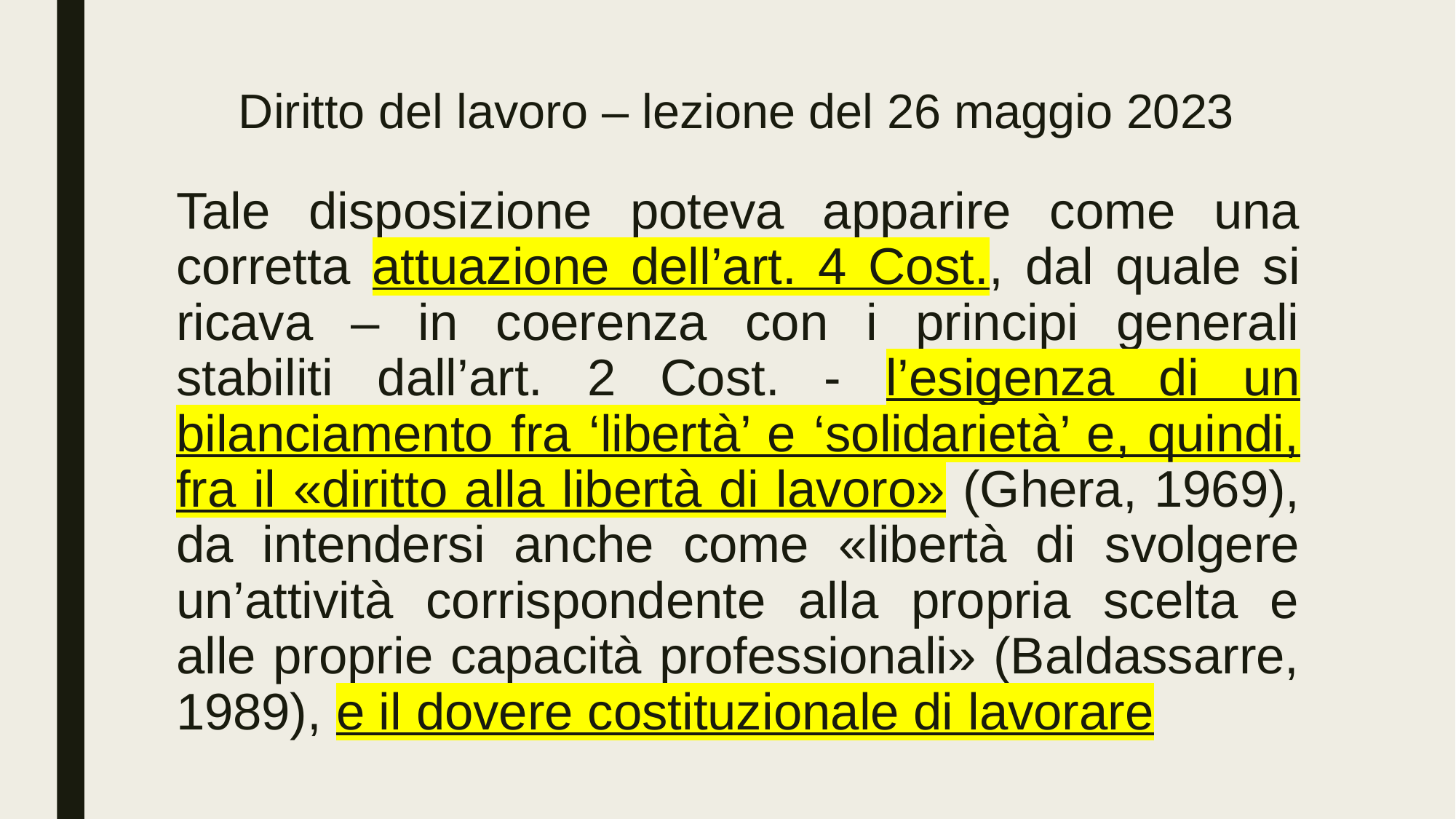

# Diritto del lavoro – lezione del 26 maggio 2023
Tale disposizione poteva apparire come una corretta attuazione dell’art. 4 Cost., dal quale si ricava – in coerenza con i principi generali stabiliti dall’art. 2 Cost. - l’esigenza di un bilanciamento fra ‘libertà’ e ‘solidarietà’ e, quindi, fra il «diritto alla libertà di lavoro» (Ghera, 1969), da intendersi anche come «libertà di svolgere un’attività corrispondente alla propria scelta e alle proprie capacità professionali» (Baldassarre, 1989), e il dovere costituzionale di lavorare